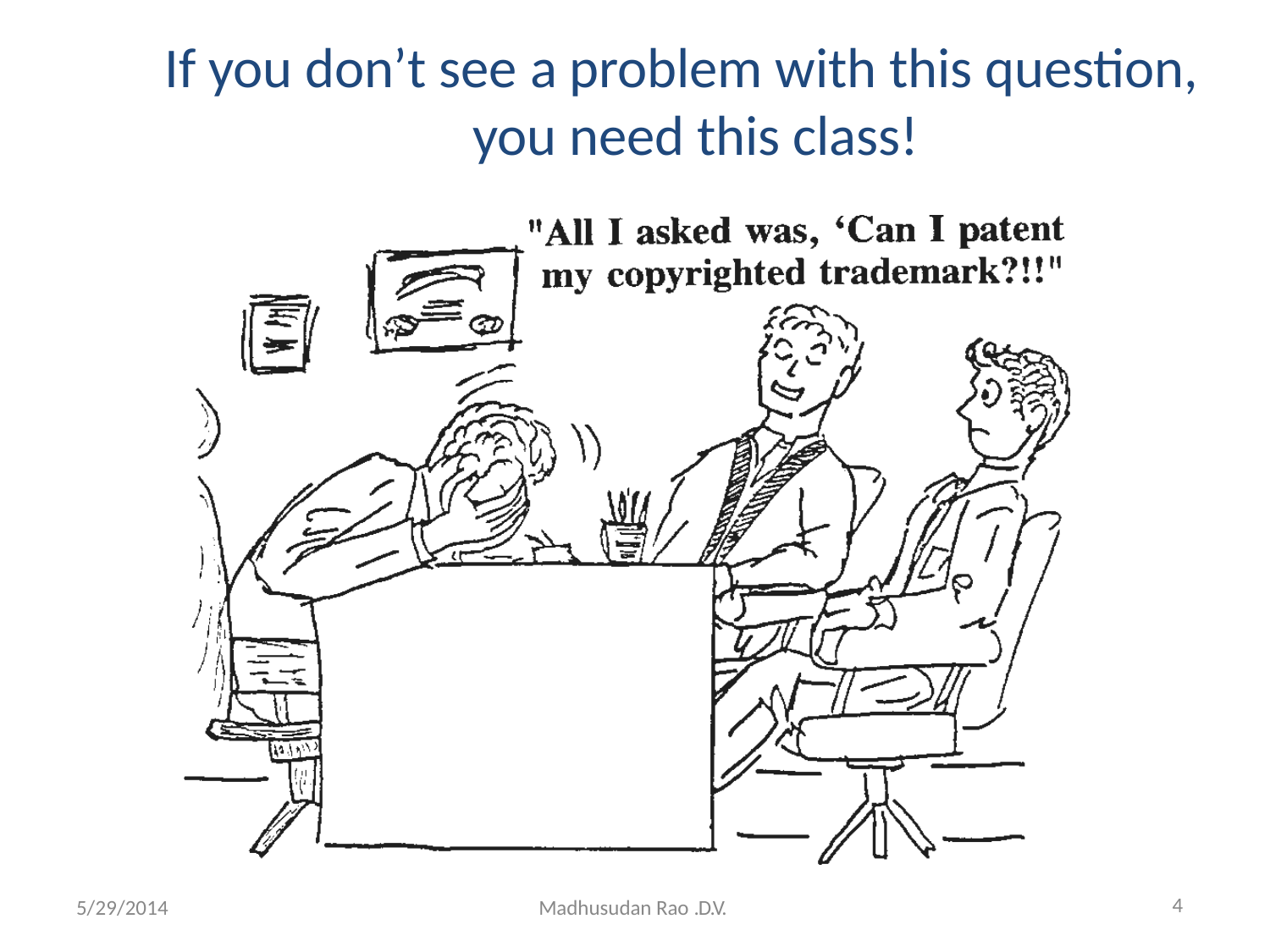

# If you don’t see a problem with this question,  you need this class!

4
5/29/2014
Madhusudan Rao .D.V.